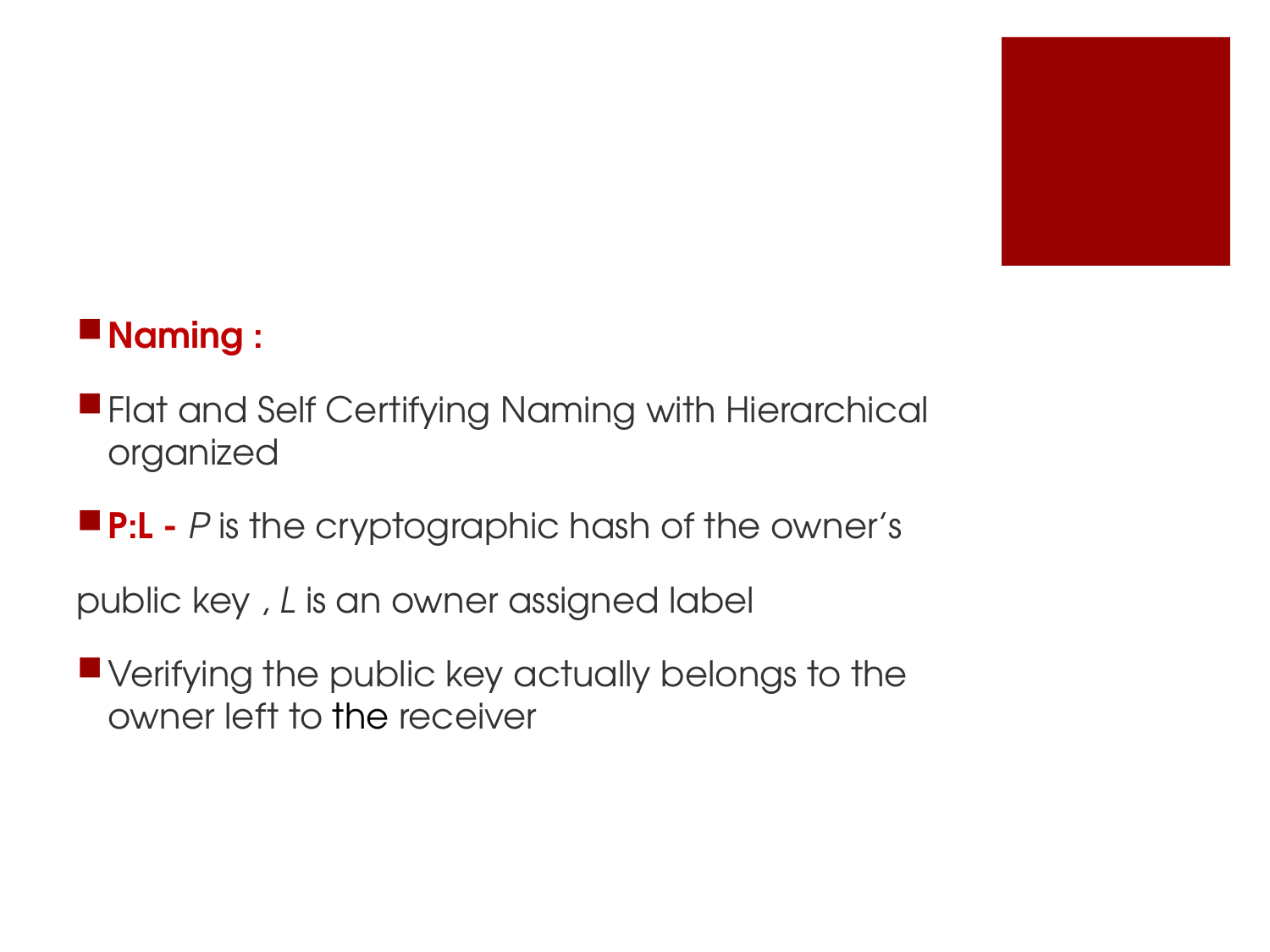

#
Naming :
Flat and Self Certifying Naming with Hierarchical organized
P:L - P is the cryptographic hash of the owner’s
public key , L is an owner assigned label
Verifying the public key actually belongs to the owner left to the receiver